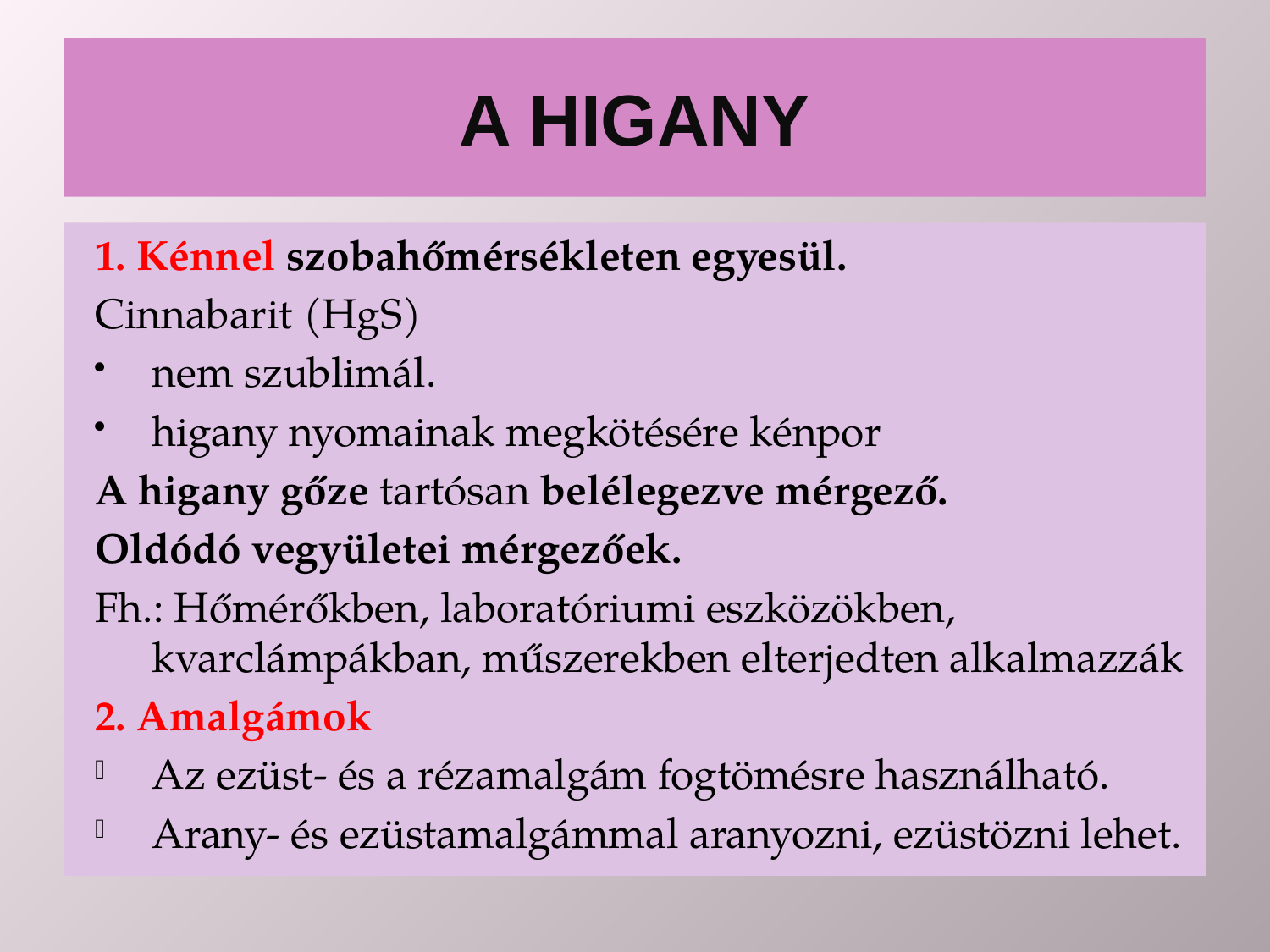

# A HIGANY
1. Kénnel szobahőmérsékleten egyesül.
Cinnabarit (HgS)
nem szublimál.
higany nyomainak megkötésére kénpor
A higany gőze tartósan belélegezve mérgező.
Oldódó vegyületei mérgezőek.
Fh.: Hőmérőkben, laboratóriumi eszközökben, kvarclámpákban, műszerekben elterjedten alkalmazzák
2. Amalgámok
Az ezüst- és a rézamalgám fogtömésre használható.
Arany- és ezüstamalgámmal aranyozni, ezüstözni lehet.